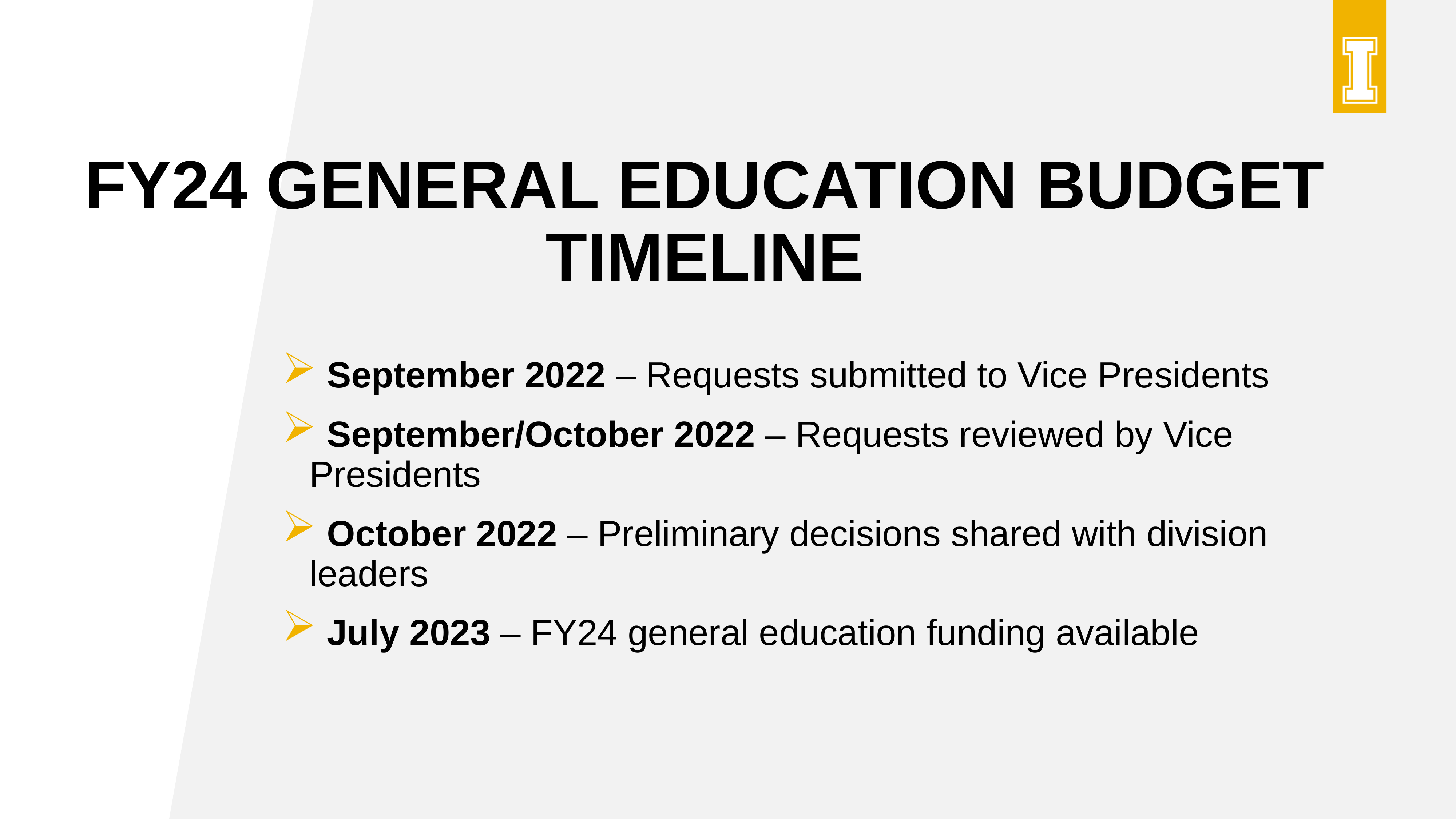

# FY24 general Education budget timeline
 September 2022 – Requests submitted to Vice Presidents
 September/October 2022 – Requests reviewed by Vice   	Presidents
 October 2022 – Preliminary decisions shared with division 	leaders
 July 2023 – FY24 general education funding available